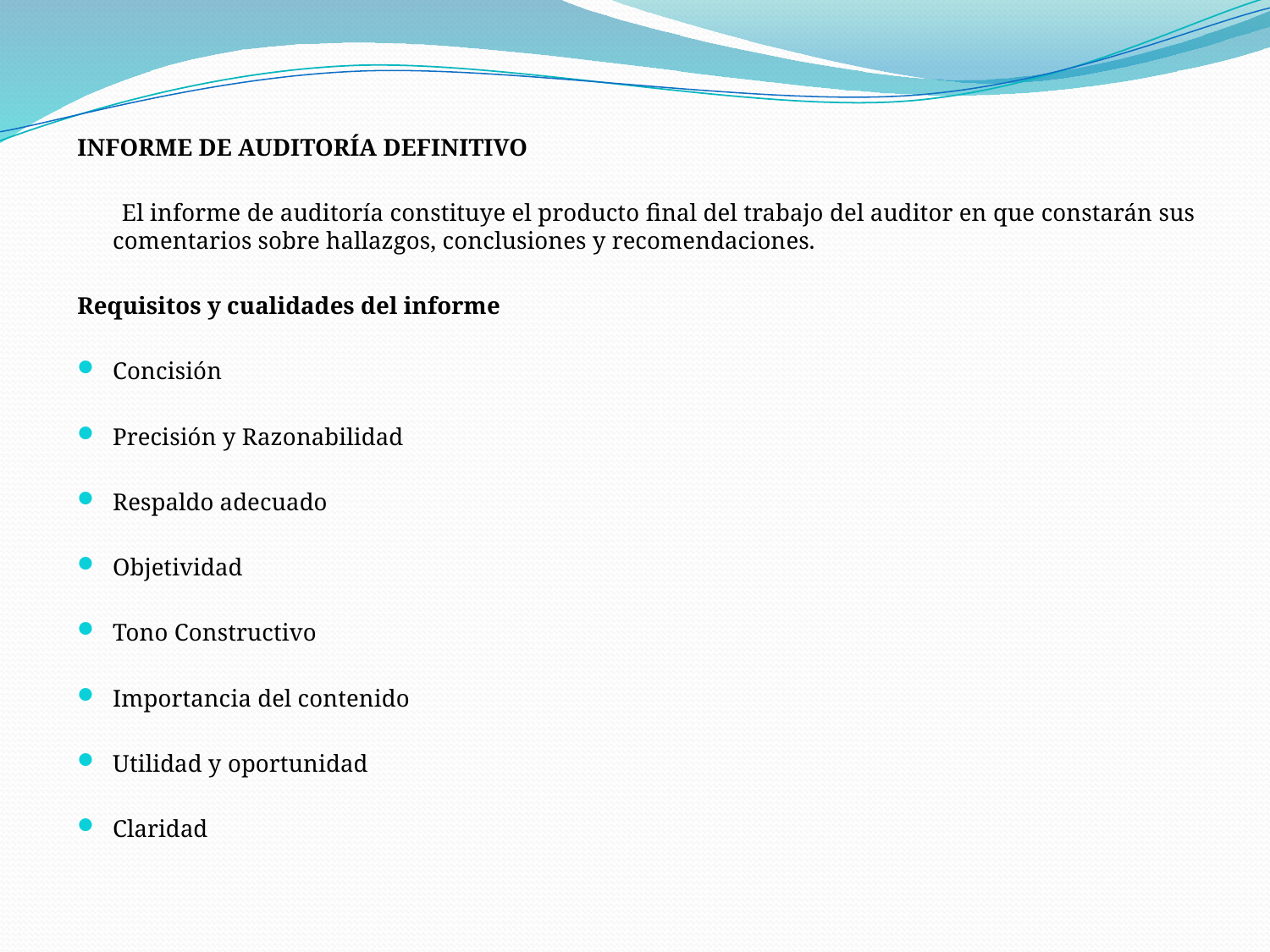

INFORME DE AUDITORÍA DEFINITIVO

       El informe de auditoría constituye el producto final del trabajo del auditor en que constarán sus comentarios sobre hallazgos, conclusiones y recomendaciones.

Requisitos y cualidades del informe

Concisión

Precisión y Razonabilidad

Respaldo adecuado

Objetividad

Tono Constructivo

Importancia del contenido

Utilidad y oportunidad

Claridad